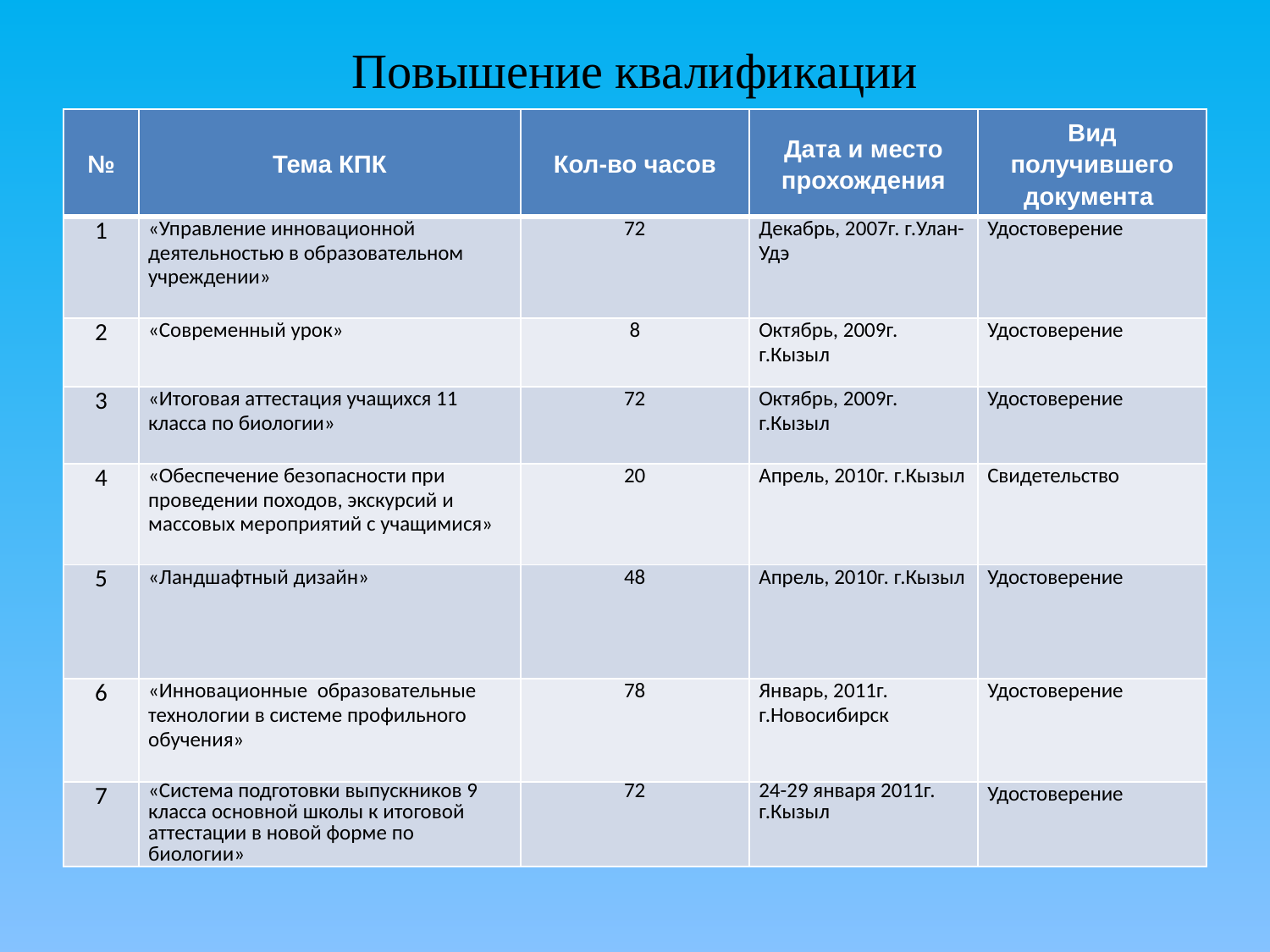

# Повышение квалификации
| № | Тема КПК | Кол-во часов | Дата и место прохождения | Вид получившего документа |
| --- | --- | --- | --- | --- |
| 1 | «Управление инновационной деятельностью в образовательном учреждении» | 72 | Декабрь, 2007г. г.Улан-Удэ | Удостоверение |
| 2 | «Современный урок» | 8 | Октябрь, 2009г. г.Кызыл | Удостоверение |
| 3 | «Итоговая аттестация учащихся 11 класса по биологии» | 72 | Октябрь, 2009г. г.Кызыл | Удостоверение |
| 4 | «Обеспечение безопасности при проведении походов, экскурсий и массовых мероприятий с учащимися» | 20 | Апрель, 2010г. г.Кызыл | Свидетельство |
| 5 | «Ландшафтный дизайн» | 48 | Апрель, 2010г. г.Кызыл | Удостоверение |
| 6 | «Инновационные образовательные технологии в системе профильного обучения» | 78 | Январь, 2011г. г.Новосибирск | Удостоверение |
| 7 | «Система подготовки выпускников 9 класса основной школы к итоговой аттестации в новой форме по биологии» | 72 | 24-29 января 2011г. г.Кызыл | Удостоверение |